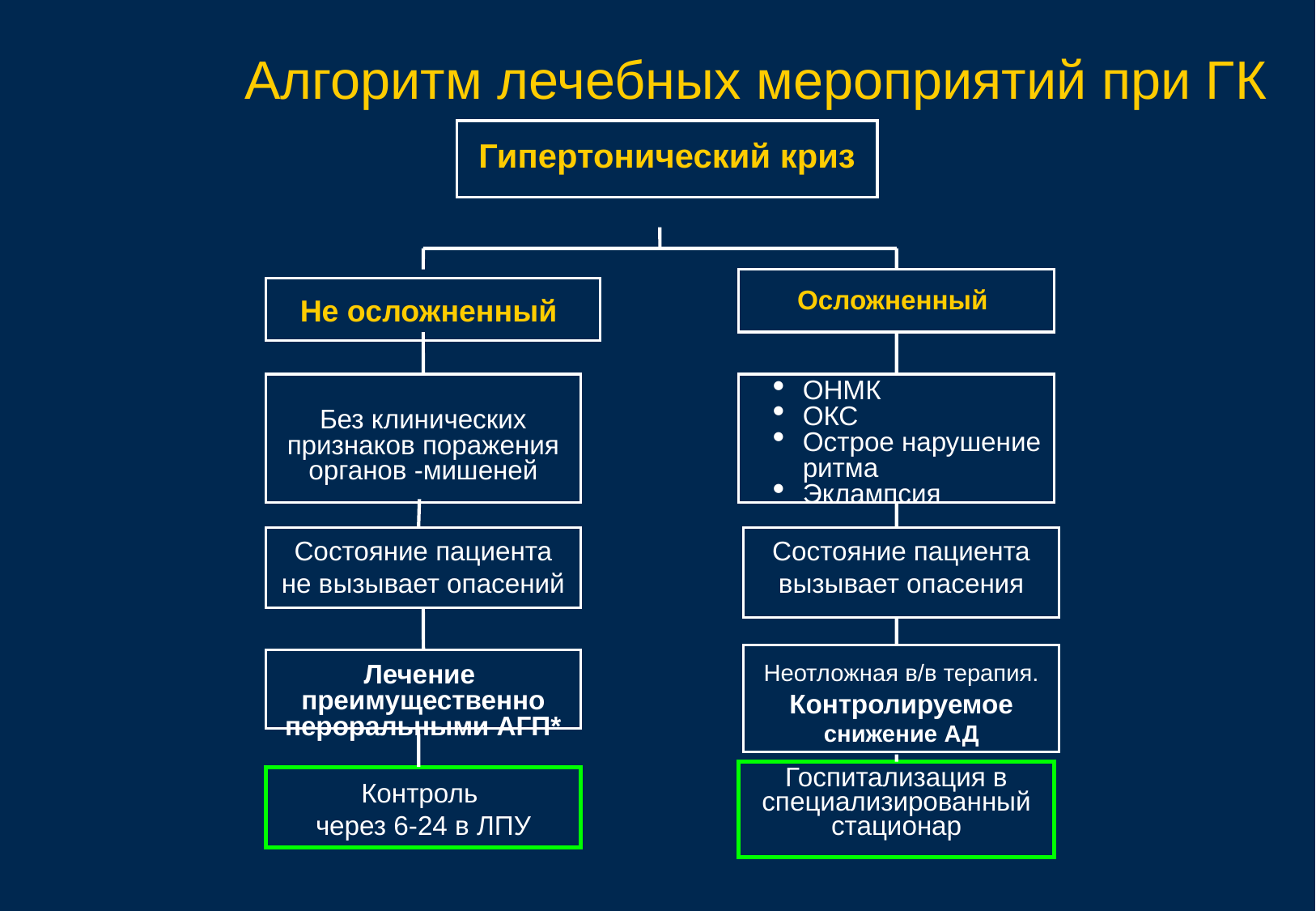

Алгоритм лечебных мероприятий при ГК
Гипертонический криз

Осложненный
Не осложненный

Без клинических признаков поражения органов -мишеней
ОНМК
ОКС
Острое нарушение ритма
Эклампсия

Состояние пациента не вызывает опасений
Состояние пациента вызывает опасения

Неотложная в/в терапия. Контролируемое снижение АД
Лечение  преимущественно пероральными АГП*

Госпитализация в специализированный стационар
Контроль
через 6-24 в ЛПУ